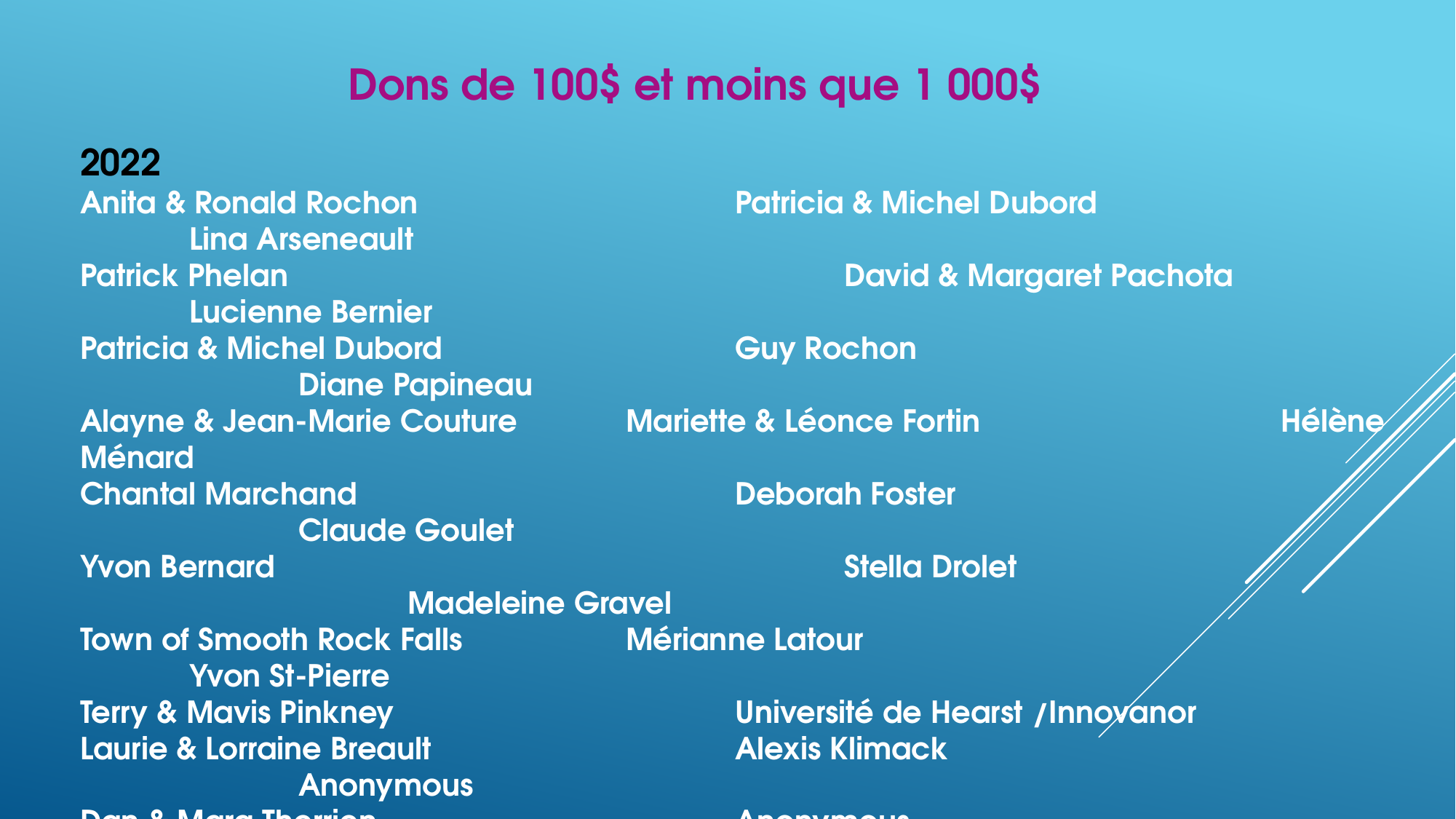

Dons de 100$ et moins que 1 000$
2022
Anita & Ronald Rochon			Patricia & Michel Dubord			Lina Arseneault
Patrick Phelan						David & Margaret Pachota		Lucienne Bernier
Patricia & Michel Dubord			Guy Rochon						Diane Papineau
Alayne & Jean-Marie Couture	Mariette & Léonce Fortin			Hélène Ménard
Chantal Marchand				Deborah Foster					Claude Goulet
Yvon Bernard						Stella Drolet						Madeleine Gravel
Town of Smooth Rock Falls		Mérianne Latour					Yvon St-Pierre
Terry & Mavis Pinkney				Université de Hearst /Innovanor
Laurie & Lorraine Breault			Alexis Klimack						Anonymous
Dan & Marg Therrien				Anonymous						Claude Goulet
Theresa Roberts					Anonymous						Suzanne Martin
Irène Gravel						Edmonde Guindon				Solange McNeely
Cercle Ste Thérèse de l’enfant Jésus									Claude Goulet
Clara & Emile Jacques			George Long						Diane Richard
Suzanne & Guy Boivin				Hélène Gillissie					Hélène Gillissie
Aline Ménard						Yvon Bernard